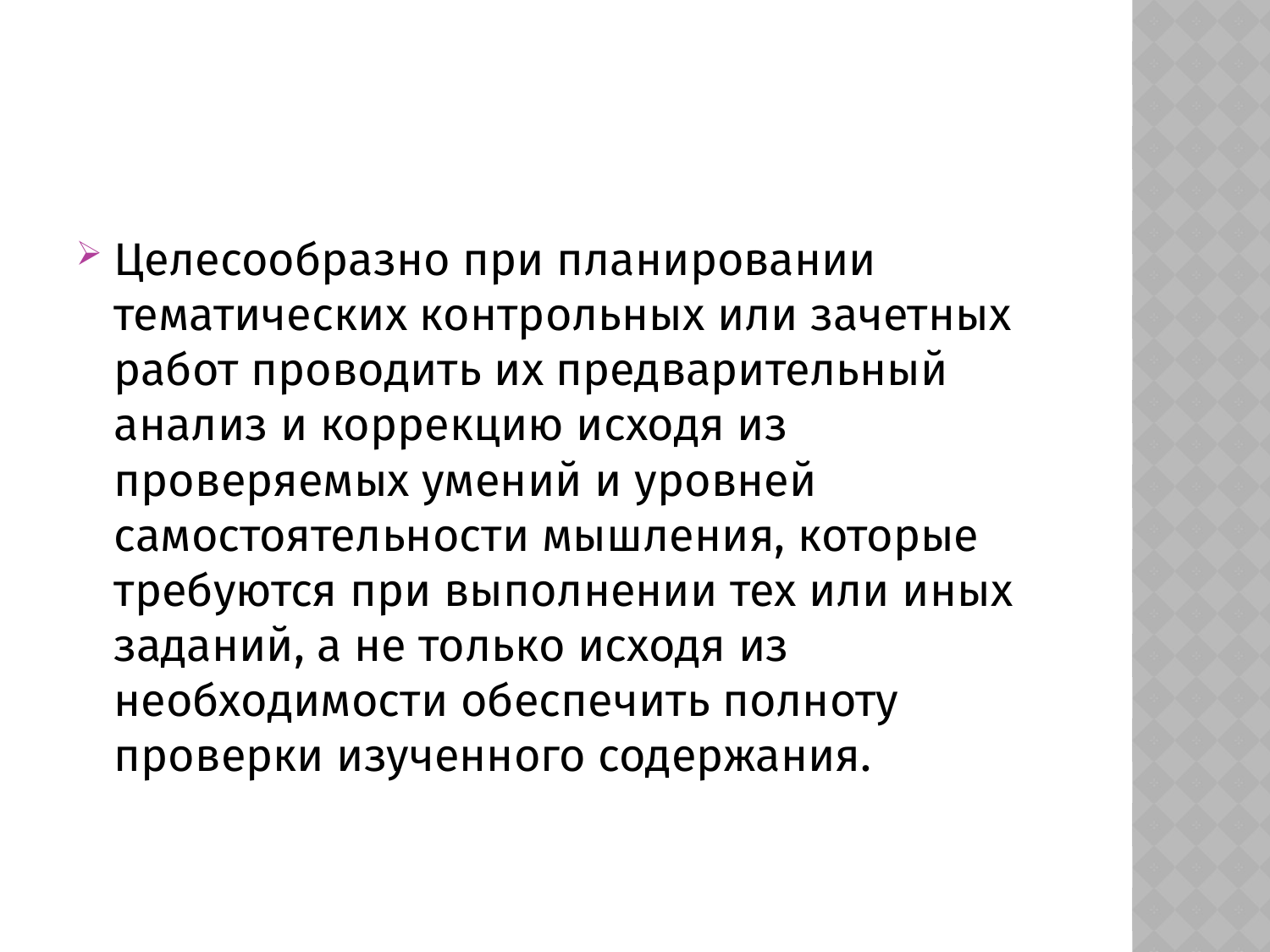

#
Целесообразно при планировании тематических контрольных или зачетных работ проводить их предварительный анализ и коррекцию исходя из проверяемых умений и уровней самостоятельности мышления, которые требуются при выполнении тех или иных заданий, а не только исходя из необходимости обеспечить полноту проверки изученного содержания.